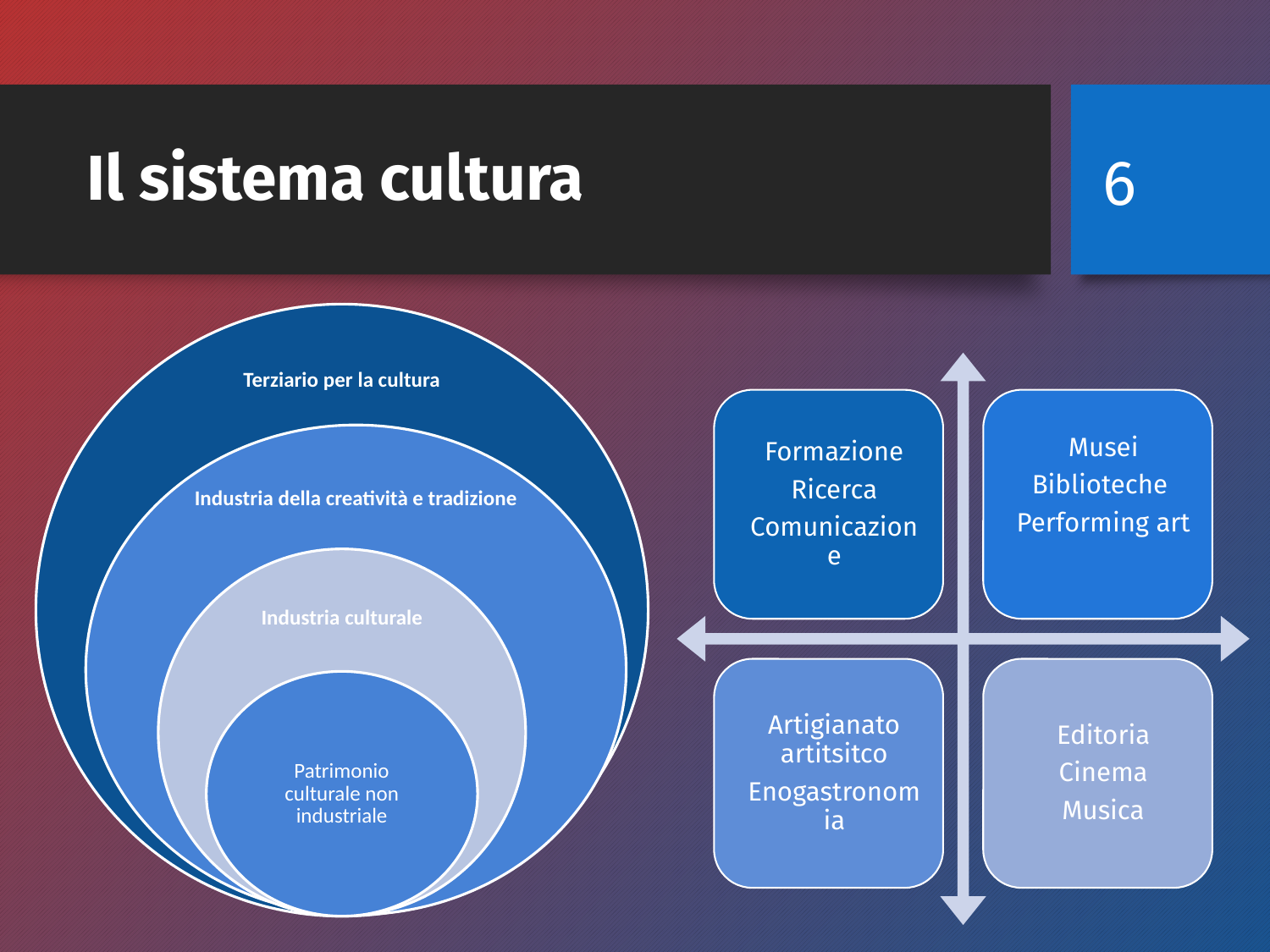

# Il sistema cultura
6
Terziario per la cultura
Industria della creatività e tradizione
Industria culturale
Patrimonio culturale non industriale
Formazione
Ricerca
Comunicazione
Musei
Biblioteche
Performing art

Artigianato artitsitco
Enogastronomia
Editoria
Cinema
Musica